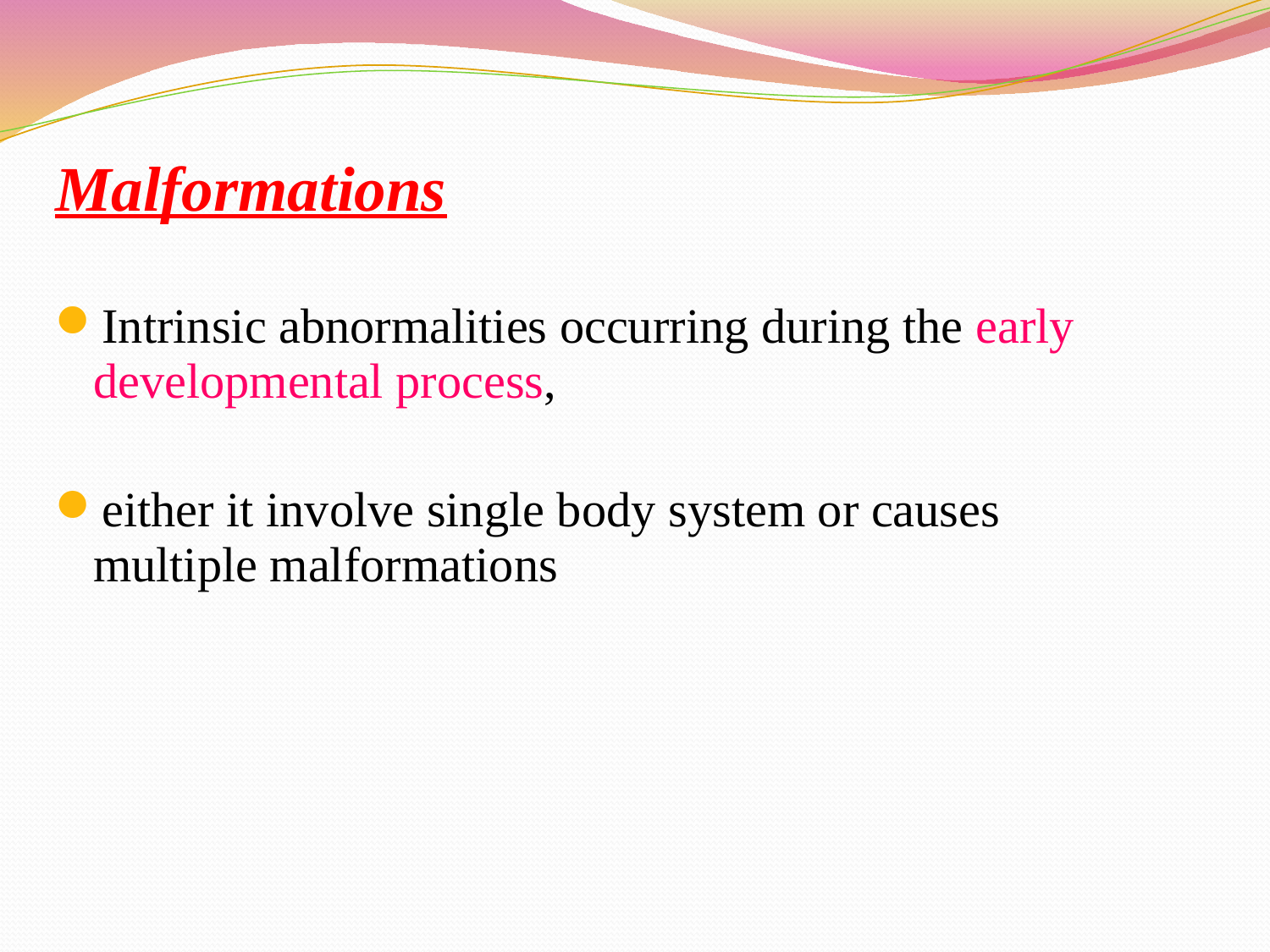

Malformations

Intrinsic abnormalities occurring during the early developmental process,

either it involve single body system or causes multiple malformations